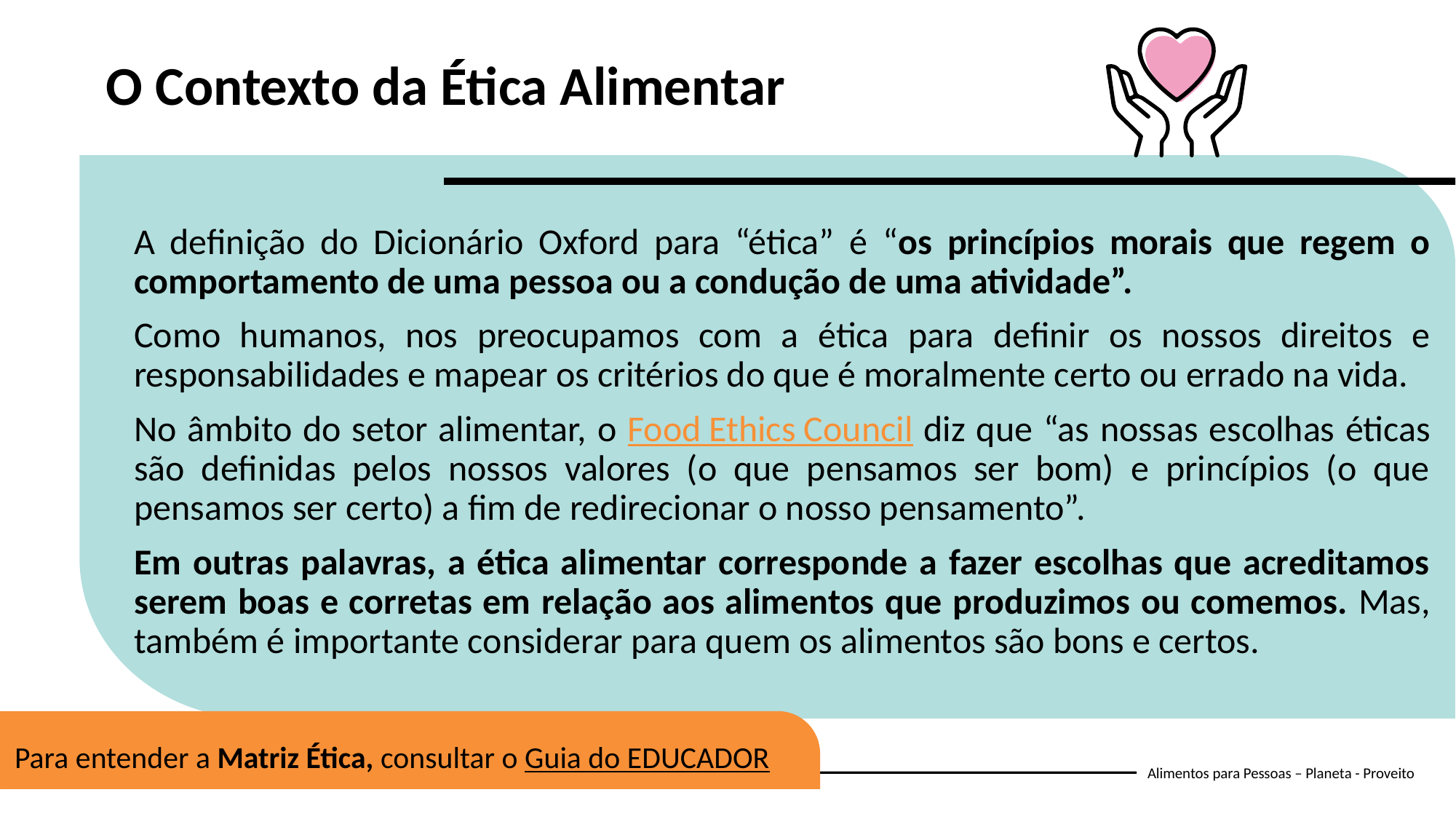

O Contexto da Ética Alimentar
A definição do Dicionário Oxford para “ética” é “os princípios morais que regem o comportamento de uma pessoa ou a condução de uma atividade”.
Como humanos, nos preocupamos com a ética para definir os nossos direitos e responsabilidades e mapear os critérios do que é moralmente certo ou errado na vida.
No âmbito do setor alimentar, o Food Ethics Council diz que “as nossas escolhas éticas são definidas pelos nossos valores (o que pensamos ser bom) e princípios (o que pensamos ser certo) a fim de redirecionar o nosso pensamento”.
Em outras palavras, a ética alimentar corresponde a fazer escolhas que acreditamos serem boas e corretas em relação aos alimentos que produzimos ou comemos. Mas, também é importante considerar para quem os alimentos são bons e certos.
Para entender a Matriz Ética, consultar o Guia do EDUCADOR